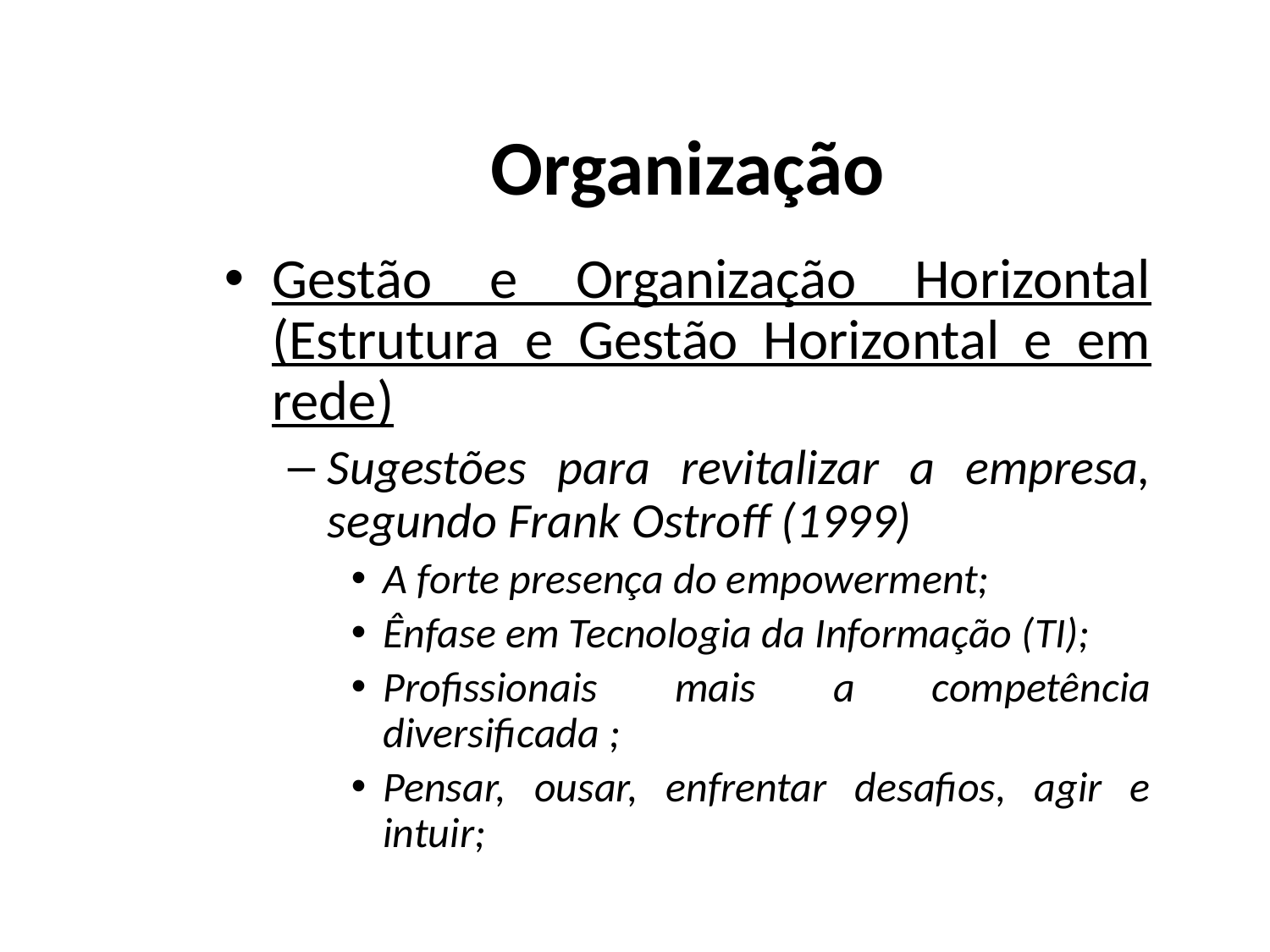

# Organização
Gestão e Organização Horizontal (Estrutura e Gestão Horizontal e em rede)
Sugestões para revitalizar a empresa, segundo Frank Ostroff (1999)
A forte presença do empowerment;
Ênfase em Tecnologia da Informação (TI);
Profissionais mais a competência diversificada ;
Pensar, ousar, enfrentar desafios, agir e intuir;